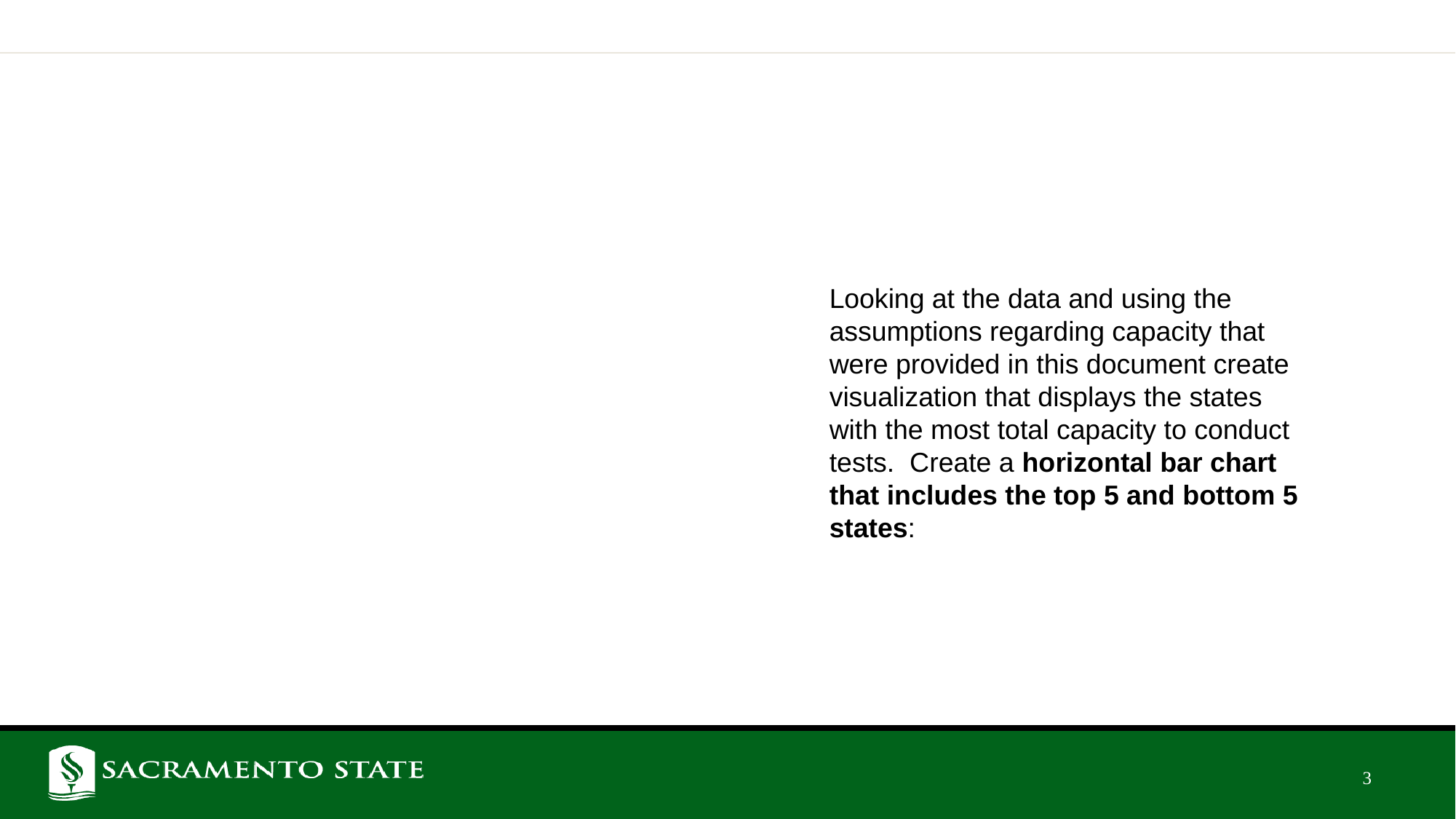

#

Looking at the data and using the assumptions regarding capacity that were provided in this document create visualization that displays the states with the most total capacity to conduct tests.  Create a horizontal bar chart that includes the top 5 and bottom 5 states:

3